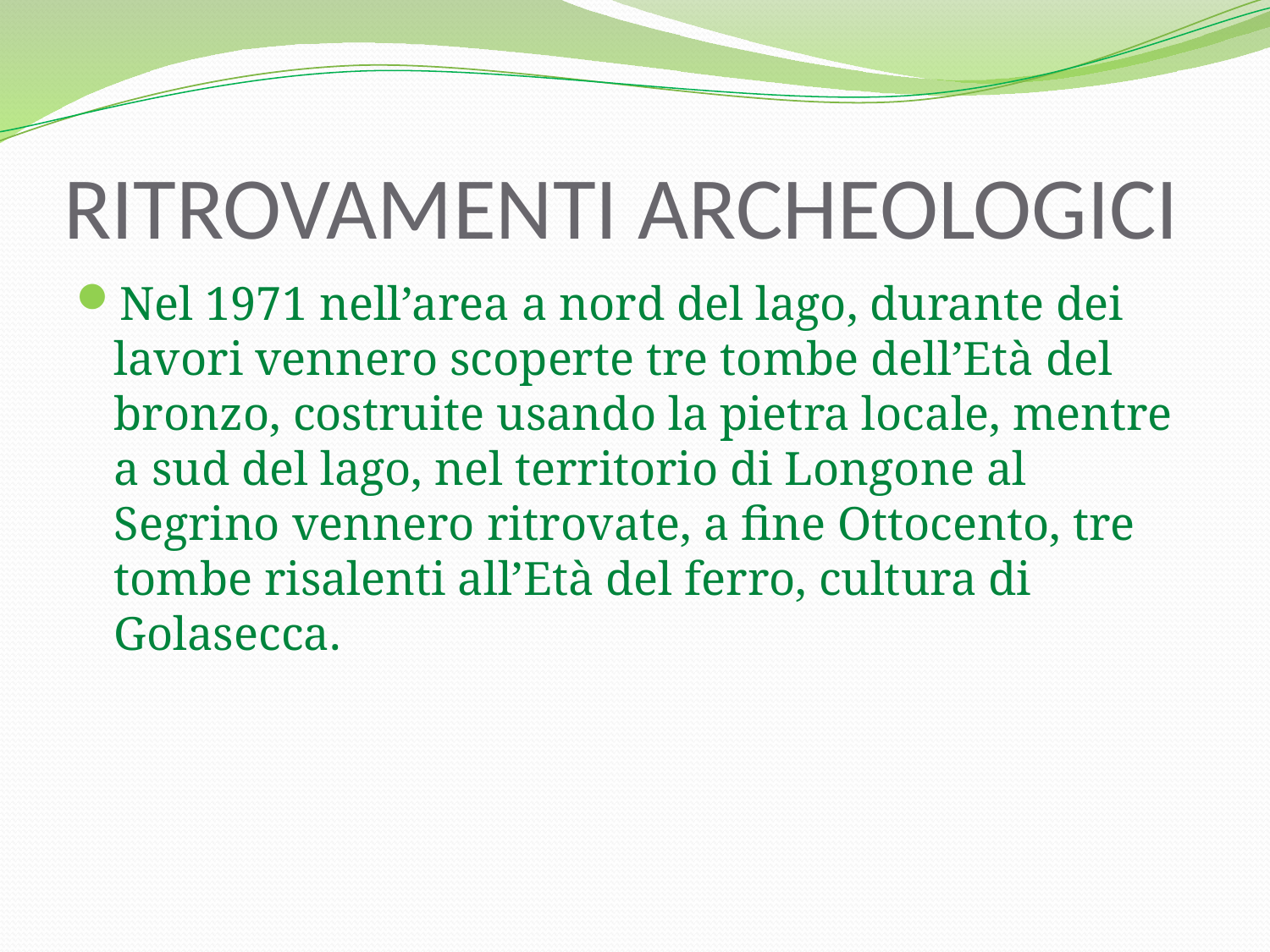

# RITROVAMENTI ARCHEOLOGICI
Nel 1971 nell’area a nord del lago, durante dei lavori vennero scoperte tre tombe dell’Età del bronzo, costruite usando la pietra locale, mentre a sud del lago, nel territorio di Longone al Segrino vennero ritrovate, a fine Ottocento, tre tombe risalenti all’Età del ferro, cultura di Golasecca.